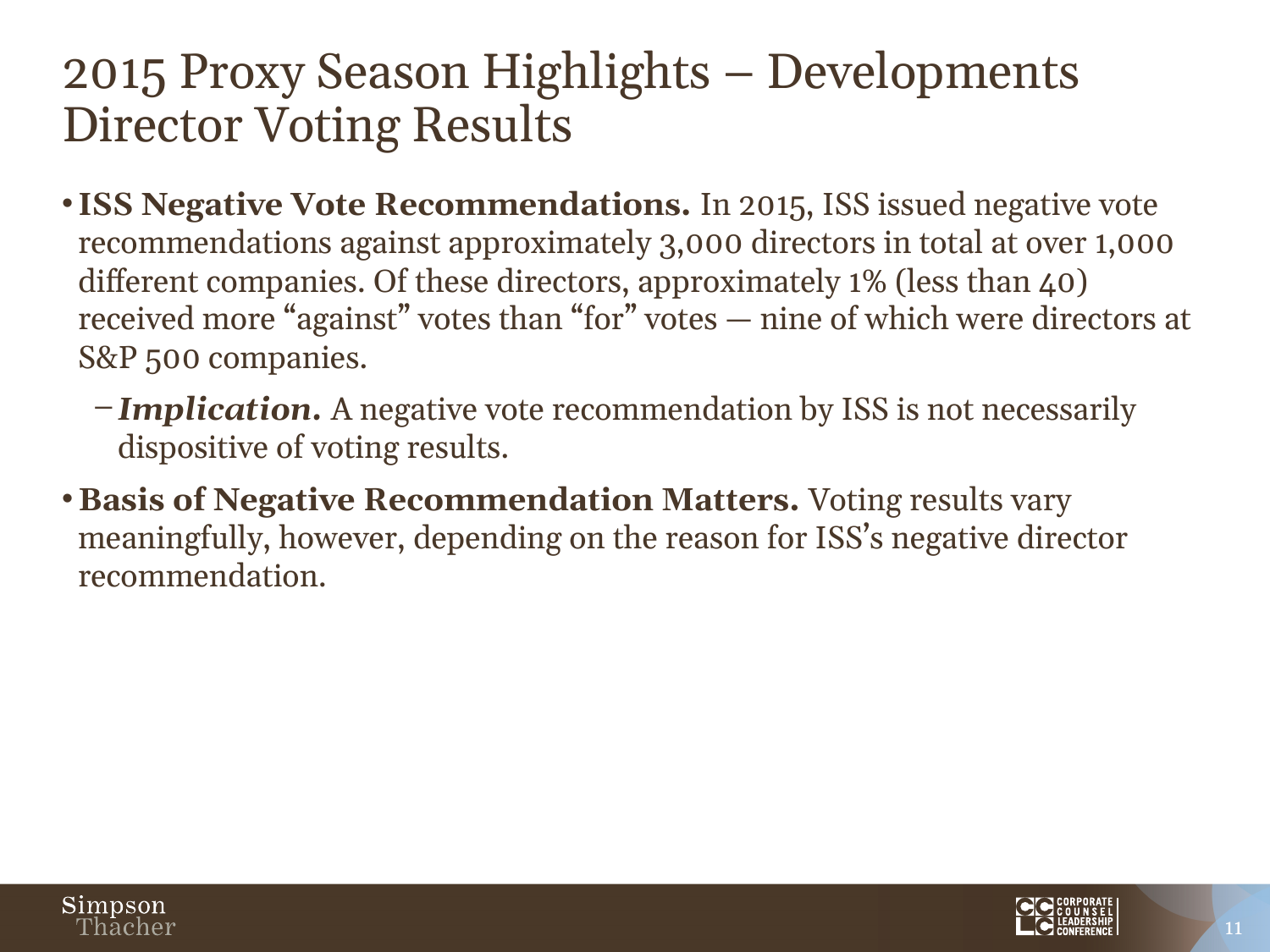

# 2015 Proxy Season Highlights – Developments Director Voting Results
ISS Negative Vote Recommendations. In 2015, ISS issued negative vote recommendations against approximately 3,000 directors in total at over 1,000 different companies. Of these directors, approximately 1% (less than 40) received more “against” votes than “for” votes — nine of which were directors at S&P 500 companies.
Implication. A negative vote recommendation by ISS is not necessarily dispositive of voting results.
Basis of Negative Recommendation Matters. Voting results vary meaningfully, however, depending on the reason for ISS’s negative director recommendation.
11